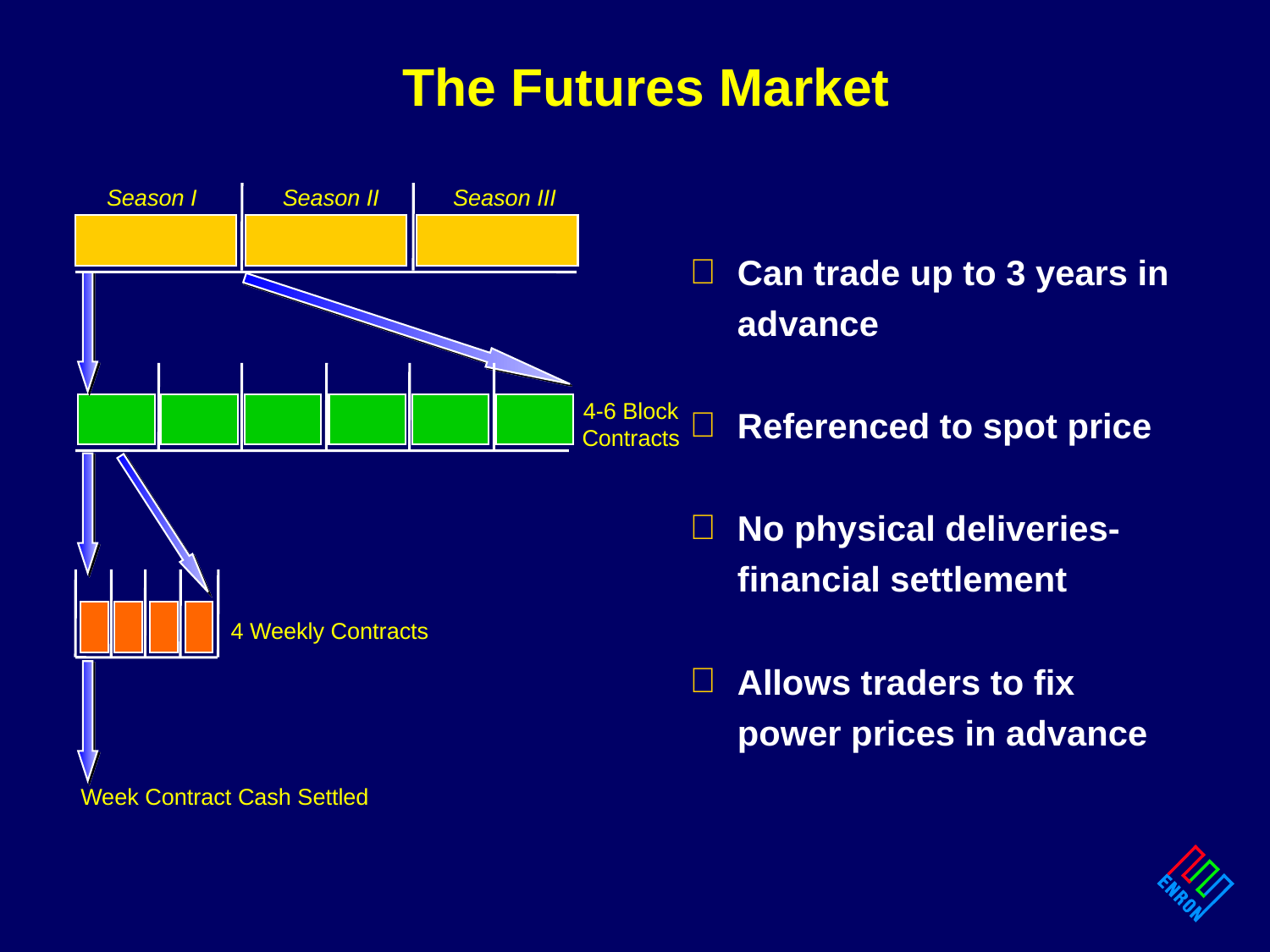

# The Futures Market
Season I
Season II
Season III

Can trade up to 3 years in
	advance

Referenced to spot price

No physical deliveries-
	financial settlement

Allows traders to fix
	power prices in advance

4-6 Block
Contracts

4 Weekly Contracts

Week Contract Cash Settled